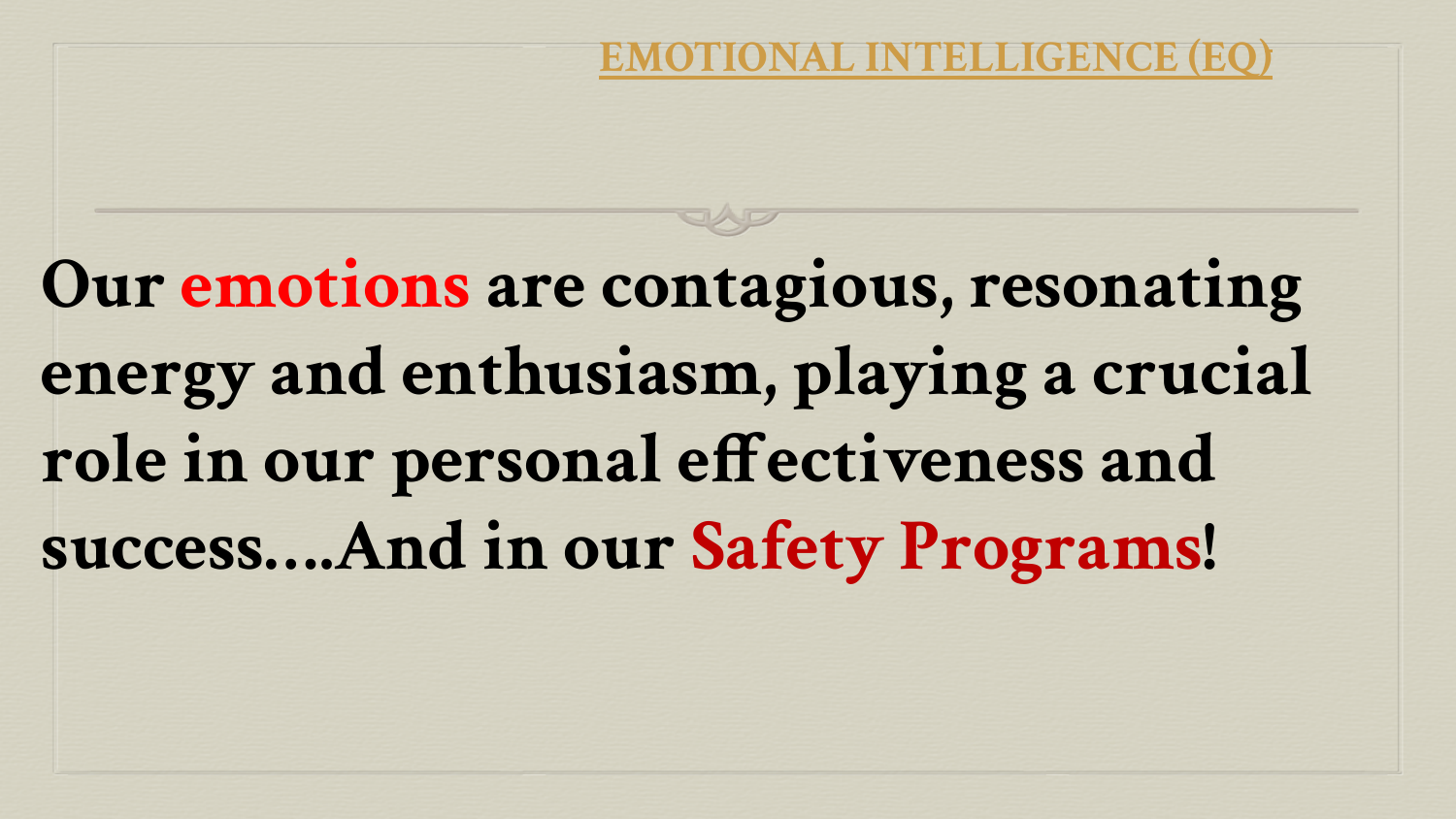

# EMOTIONAL INTELLIGENCE (EQ)
Our emotions are contagious, resonating energy and enthusiasm, playing a crucial role in our personal effectiveness and success….And in our Safety Programs!